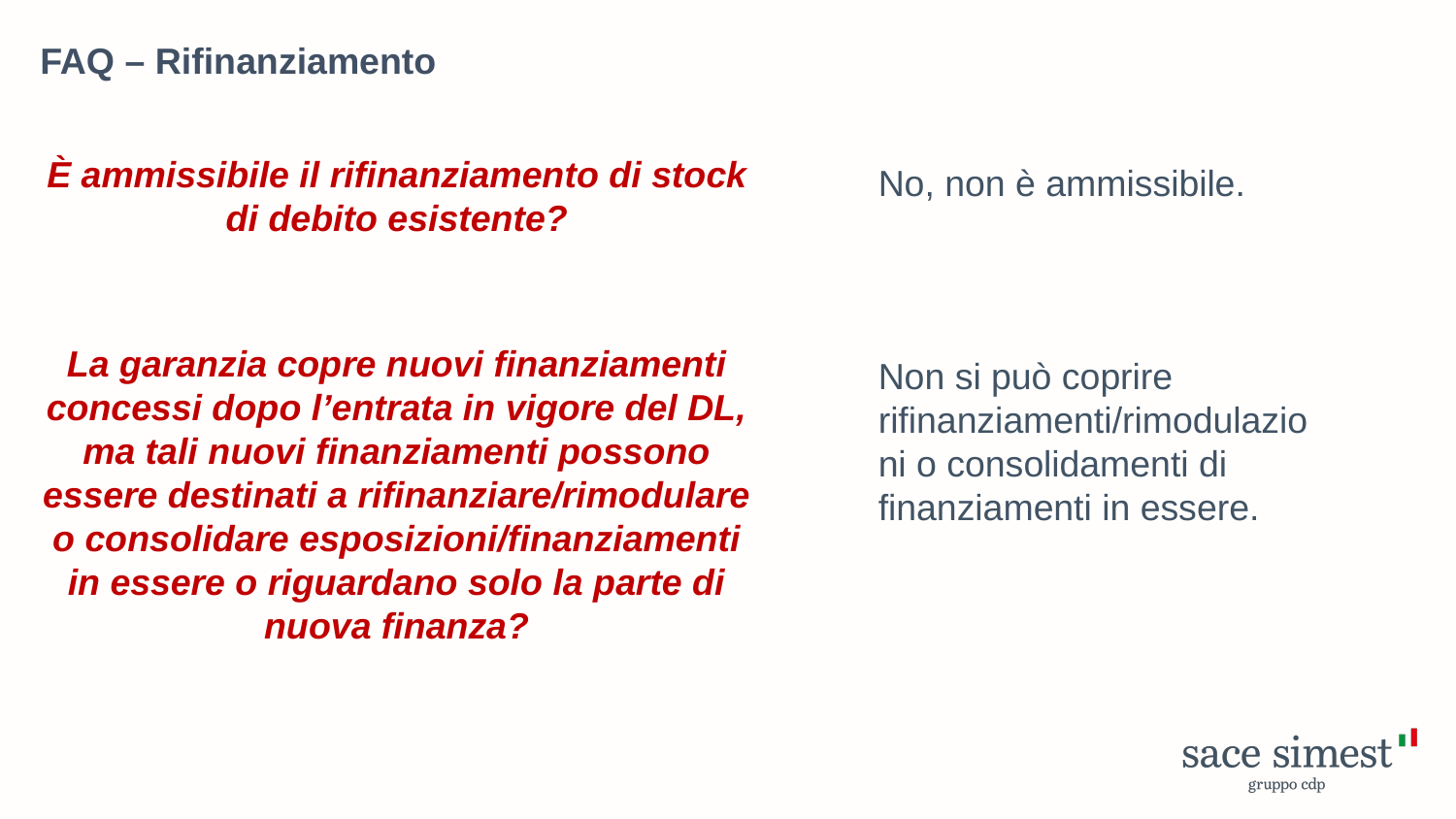

FAQ – Rifinanziamento
È ammissibile il rifinanziamento di stock di debito esistente?
No, non è ammissibile.
Non si può coprire rifinanziamenti/rimodulazioni o consolidamenti di finanziamenti in essere.
La garanzia copre nuovi finanziamenti concessi dopo l’entrata in vigore del DL, ma tali nuovi finanziamenti possono essere destinati a rifinanziare/rimodulare o consolidare esposizioni/finanziamenti in essere o riguardano solo la parte di nuova finanza?